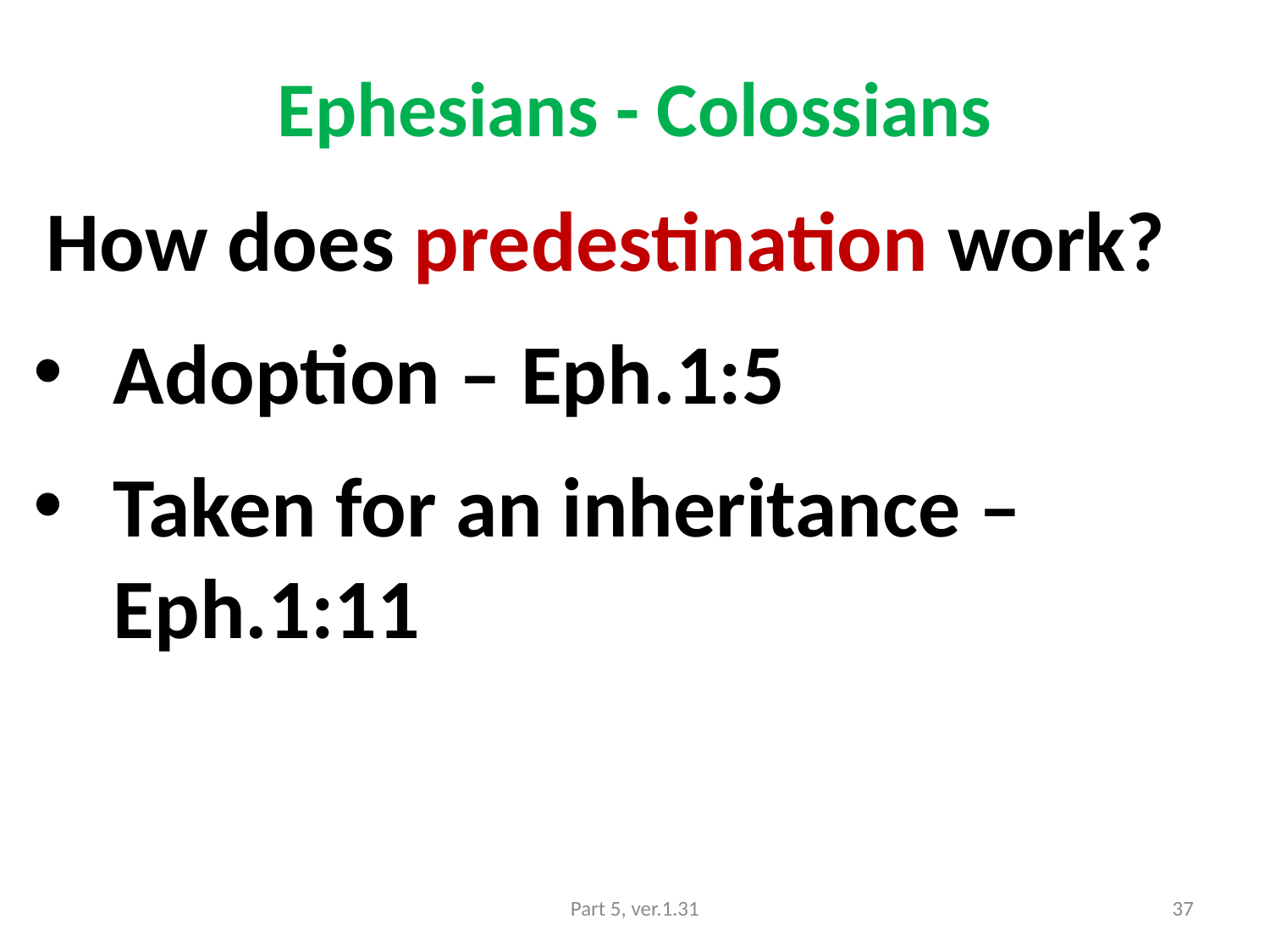

# Ephesians - Colossians
 How does predestination work?
Adoption – Eph.1:5
Taken for an inheritance – Eph.1:11
Part 5, ver.1.31
37